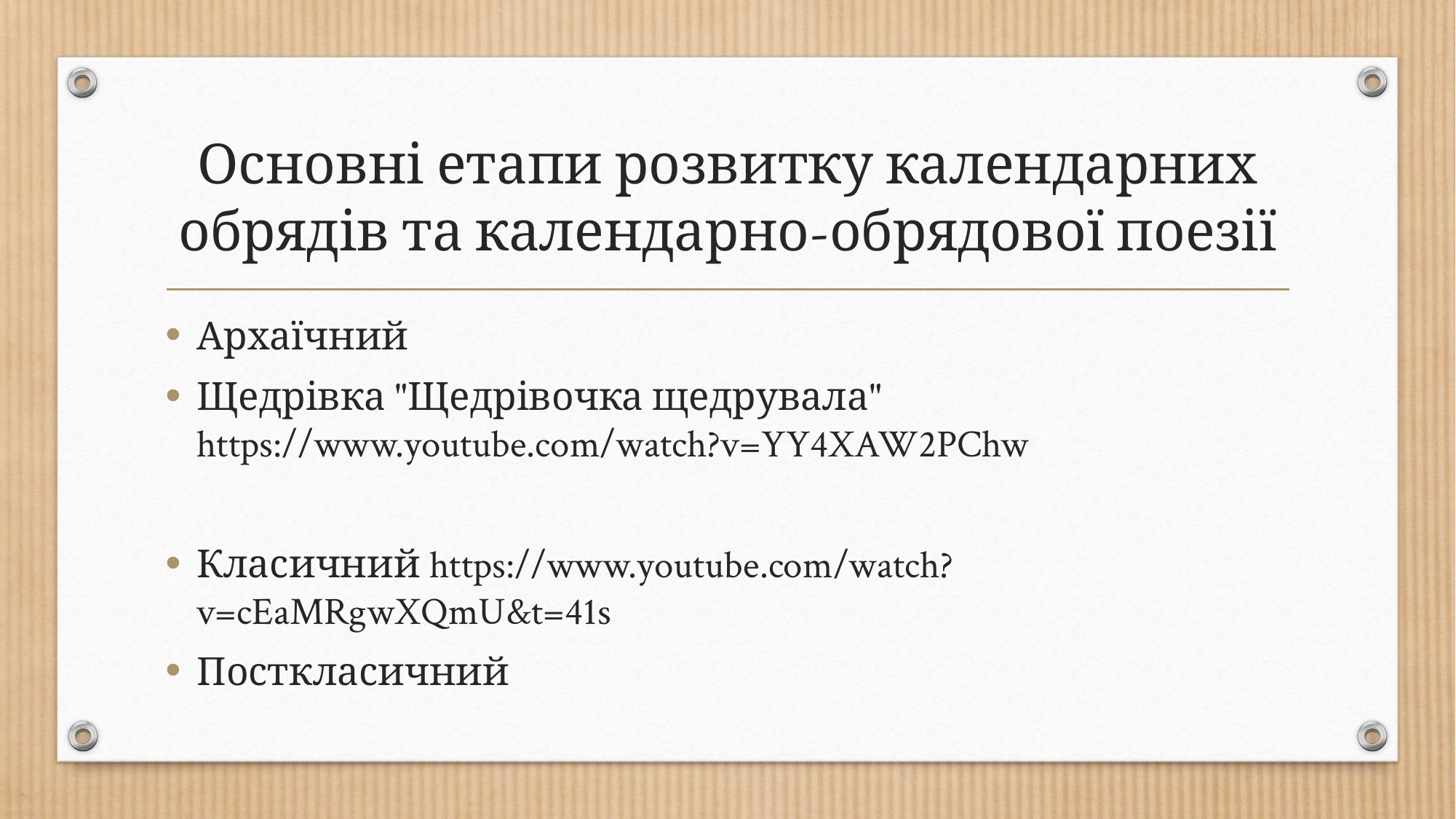

# Основні етапи розвитку календарних обрядів та календарно-обрядової поезії
Архаїчний
Щедрівка "Щедрівочка щедрувала" https://www.youtube.com/watch?v=YY4XAW2PChw

Класичний https://www.youtube.com/watch?v=cEaMRgwXQmU&t=41s
Посткласичний